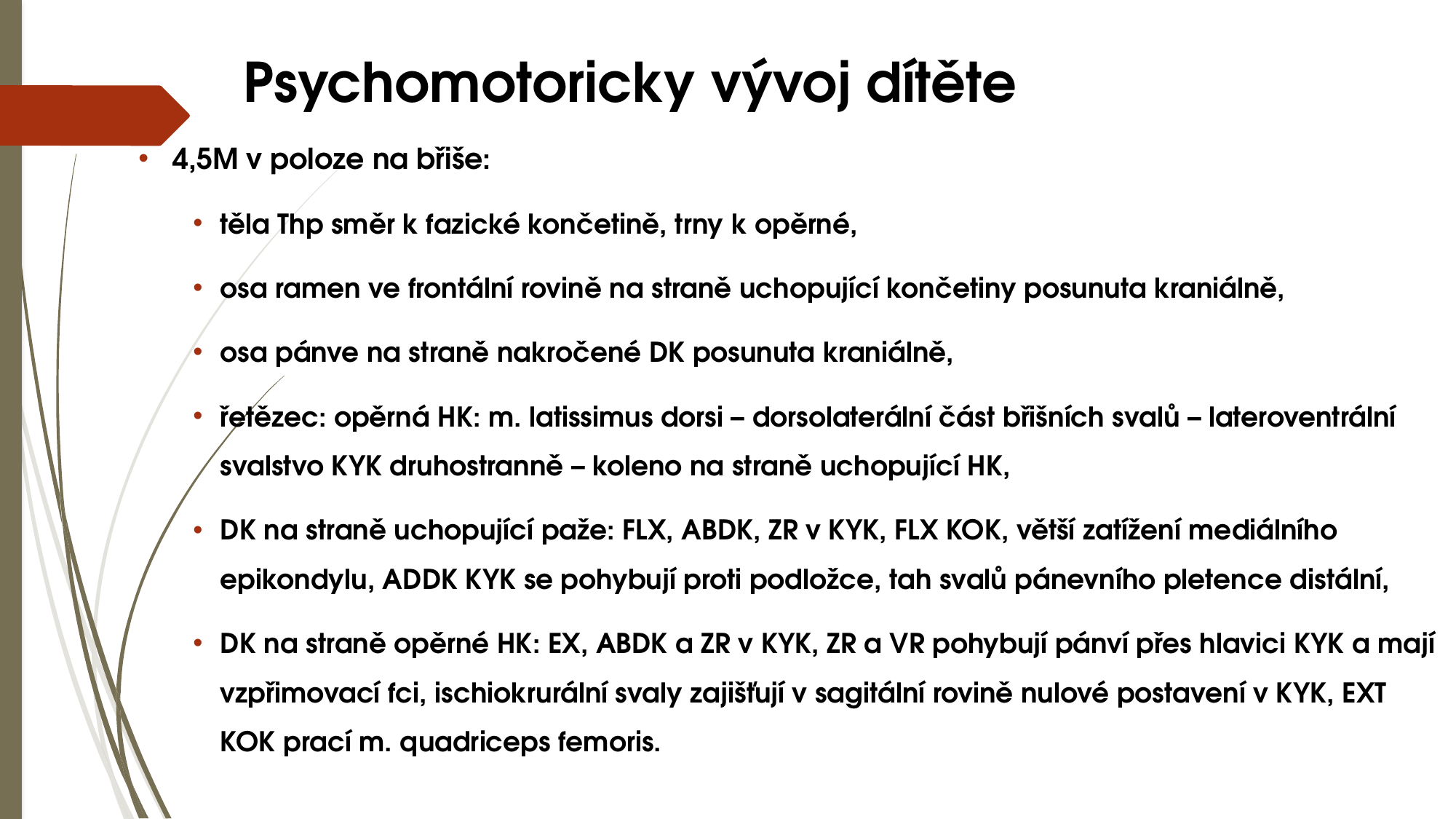

# Psychomotoricky vývoj dítěte
4,5M v poloze na břiše:
těla Thp směr k fazické končetině, trny k opěrné,
osa ramen ve frontální rovině na straně uchopující končetiny posunuta kraniálně,
osa pánve na straně nakročené DK posunuta kraniálně,
řetězec: opěrná HK: m. latissimus dorsi – dorsolaterální část břišních svalů – lateroventrální svalstvo KYK druhostranně – koleno na straně uchopující HK,
DK na straně uchopující paže: FLX, ABDK, ZR v KYK, FLX KOK, větší zatížení mediálního epikondylu, ADDK KYK se pohybují proti podložce, tah svalů pánevního pletence distální,
DK na straně opěrné HK: EX, ABDK a ZR v KYK, ZR a VR pohybují pánví přes hlavici KYK a mají vzpřimovací fci, ischiokrurální svaly zajišťují v sagitální rovině nulové postavení v KYK, EXT KOK prací m. quadriceps femoris.